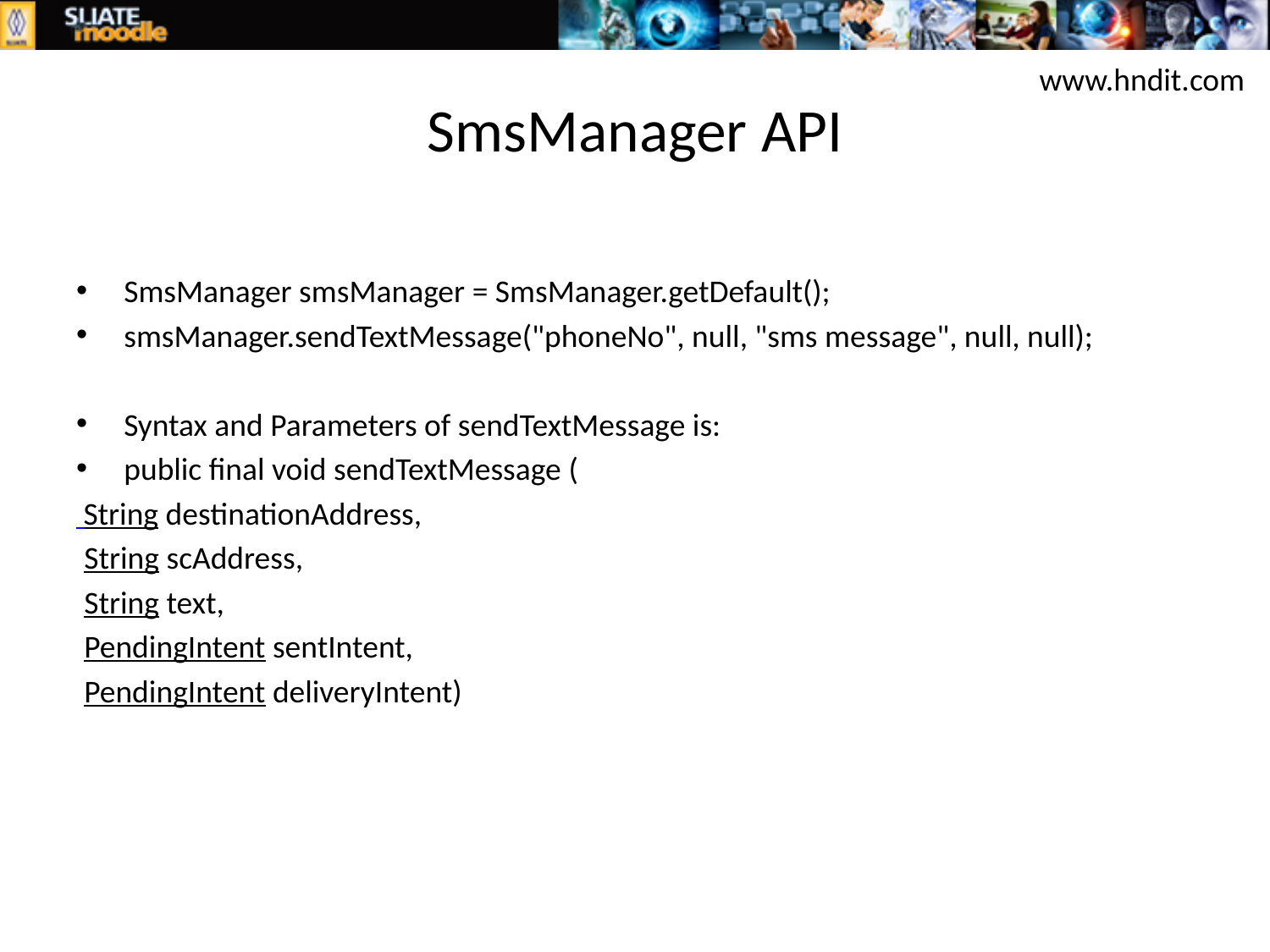

www.hndit.com
# SmsManager API
SmsManager smsManager = SmsManager.getDefault();
smsManager.sendTextMessage("phoneNo", null, "sms message", null, null);

Syntax and Parameters of sendTextMessage is:
public final void sendTextMessage (
 String destinationAddress,
String scAddress,
String text,
PendingIntent sentIntent,
PendingIntent deliveryIntent)